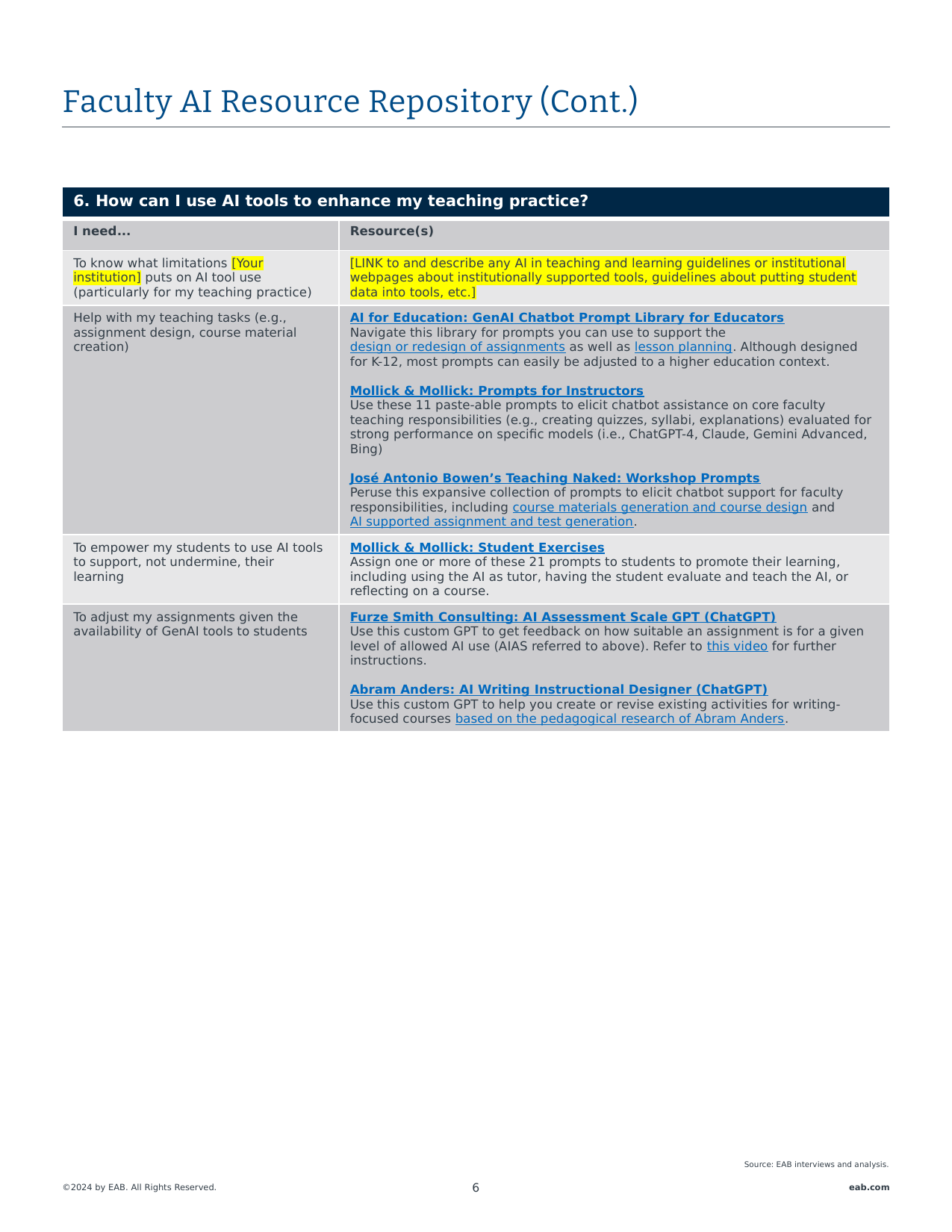

# Faculty AI Resource Repository (Cont.)
| 6. How can I use AI tools to enhance my teaching practice? |  |
| --- | --- |
| I need... | Resource(s) |
| To know what limitations [Your institution] puts on AI tool use (particularly for my teaching practice) | [LINK to and describe any AI in teaching and learning guidelines or institutional webpages about institutionally supported tools, guidelines about putting student data into tools, etc.] |
| Help with my teaching tasks (e.g., assignment design, course material creation) | AI for Education: GenAI Chatbot Prompt Library for Educators Navigate this library for prompts you can use to support the design or redesign of assignments as well as lesson planning. Although designed for K-12, most prompts can easily be adjusted to a higher education context.   Mollick & Mollick: Prompts for Instructors Use these 11 paste-able prompts to elicit chatbot assistance on core faculty teaching responsibilities (e.g., creating quizzes, syllabi, explanations) evaluated for strong performance on specific models (i.e., ChatGPT-4, Claude, Gemini Advanced, Bing)   José Antonio Bowen’s Teaching Naked: Workshop Prompts Peruse this expansive collection of prompts to elicit chatbot support for faculty responsibilities, including course materials generation and course design and AI supported assignment and test generation. |
| To empower my students to use AI tools to support, not undermine, their learning | Mollick & Mollick: Student Exercises Assign one or more of these 21 prompts to students to promote their learning, including using the AI as tutor, having the student evaluate and teach the AI, or reflecting on a course. |
| To adjust my assignments given the availability of GenAI tools to students | Furze Smith Consulting: AI Assessment Scale GPT (ChatGPT) Use this custom GPT to get feedback on how suitable an assignment is for a given level of allowed AI use (AIAS referred to above). Refer to this video for further instructions.   Abram Anders: AI Writing Instructional Designer (ChatGPT) Use this custom GPT to help you create or revise existing activities for writing-focused courses based on the pedagogical research of Abram Anders. |

Source: EAB interviews and analysis.